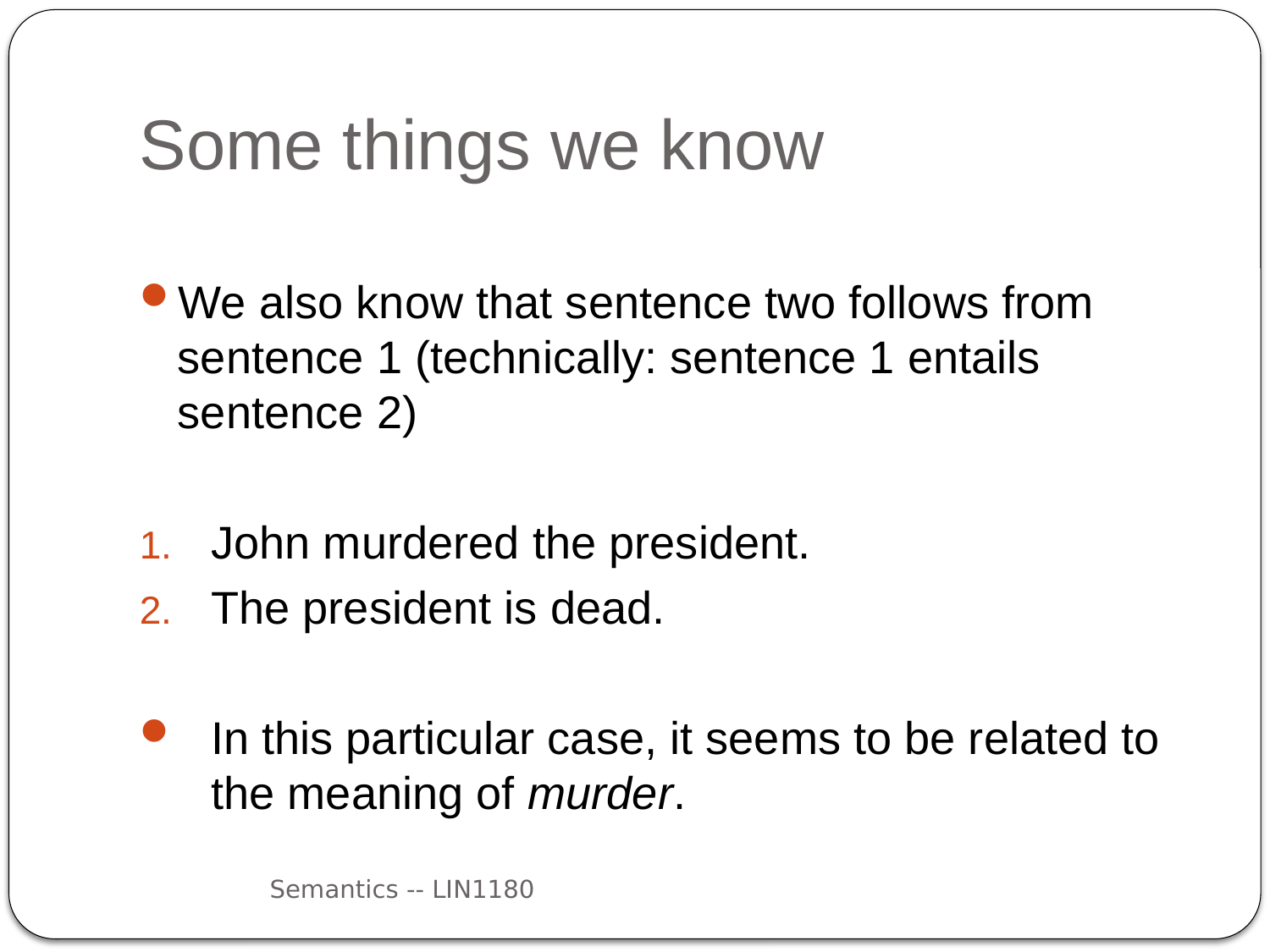

# Some things we know

We also know that sentence two follows from sentence 1 (technically: sentence 1 entails sentence 2)

John murdered the president.
The president is dead.

In this particular case, it seems to be related to the meaning of murder.
Semantics -- LIN1180